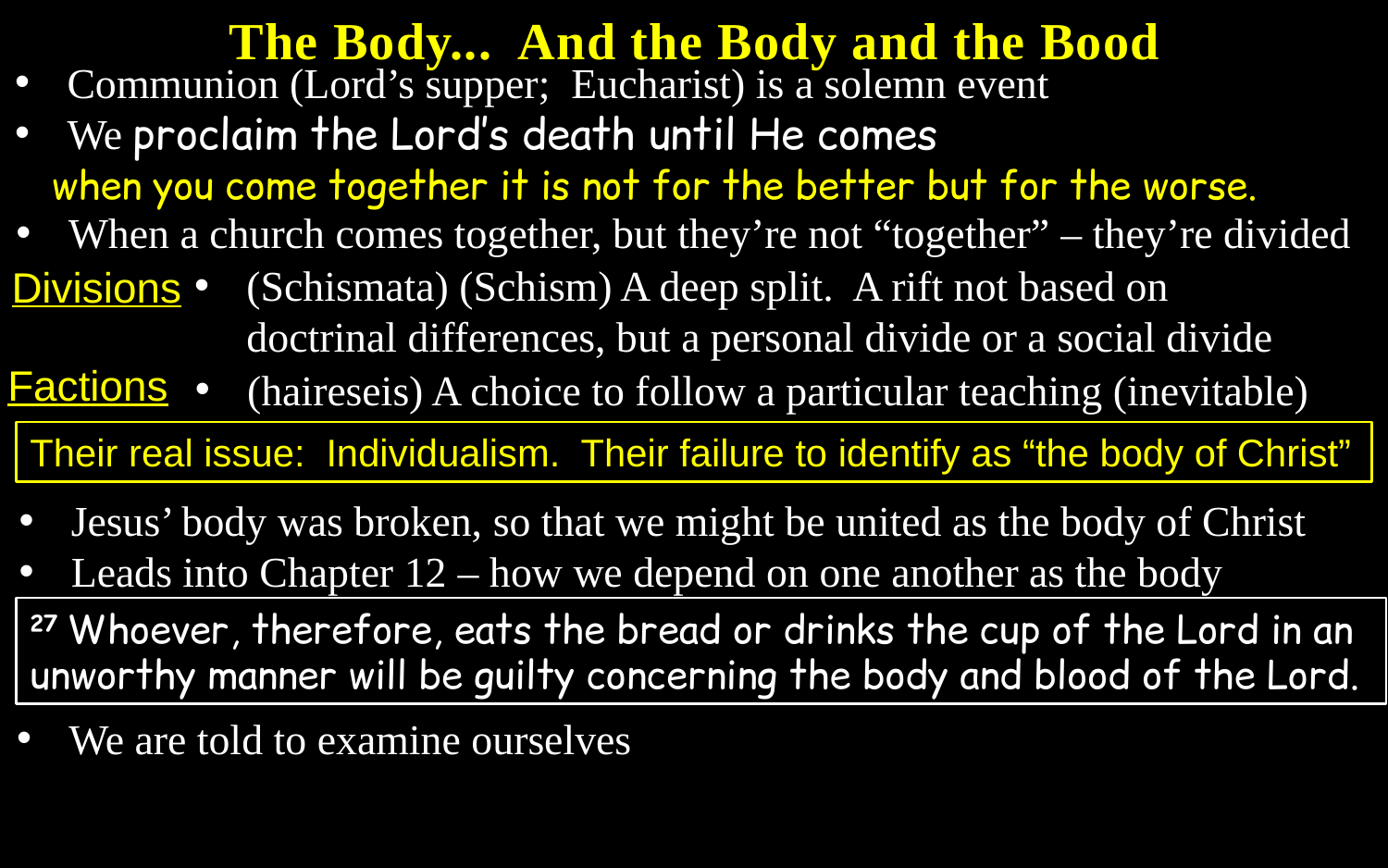

The Body...  And the Body and the Bood
Communion (Lord’s supper;  Eucharist) is a solemn event
We proclaim the Lord’s death until He comes
when you come together it is not for the better but for the worse.
When a church comes together, but they’re not “together” – they’re divided
(Schismata) (Schism) A deep split.  A rift not based on doctrinal differences, but a personal divide or a social divide
Divisions
Factions
(haireseis) A choice to follow a particular teaching (inevitable)
Their real issue:  Individualism.  Their failure to identify as “the body of Christ”
Jesus’ body was broken, so that we might be united as the body of Christ
Leads into Chapter 12 – how we depend on one another as the body
27 Whoever, therefore, eats the bread or drinks the cup of the Lord in an unworthy manner will be guilty concerning the body and blood of the Lord.
We are told to examine ourselves